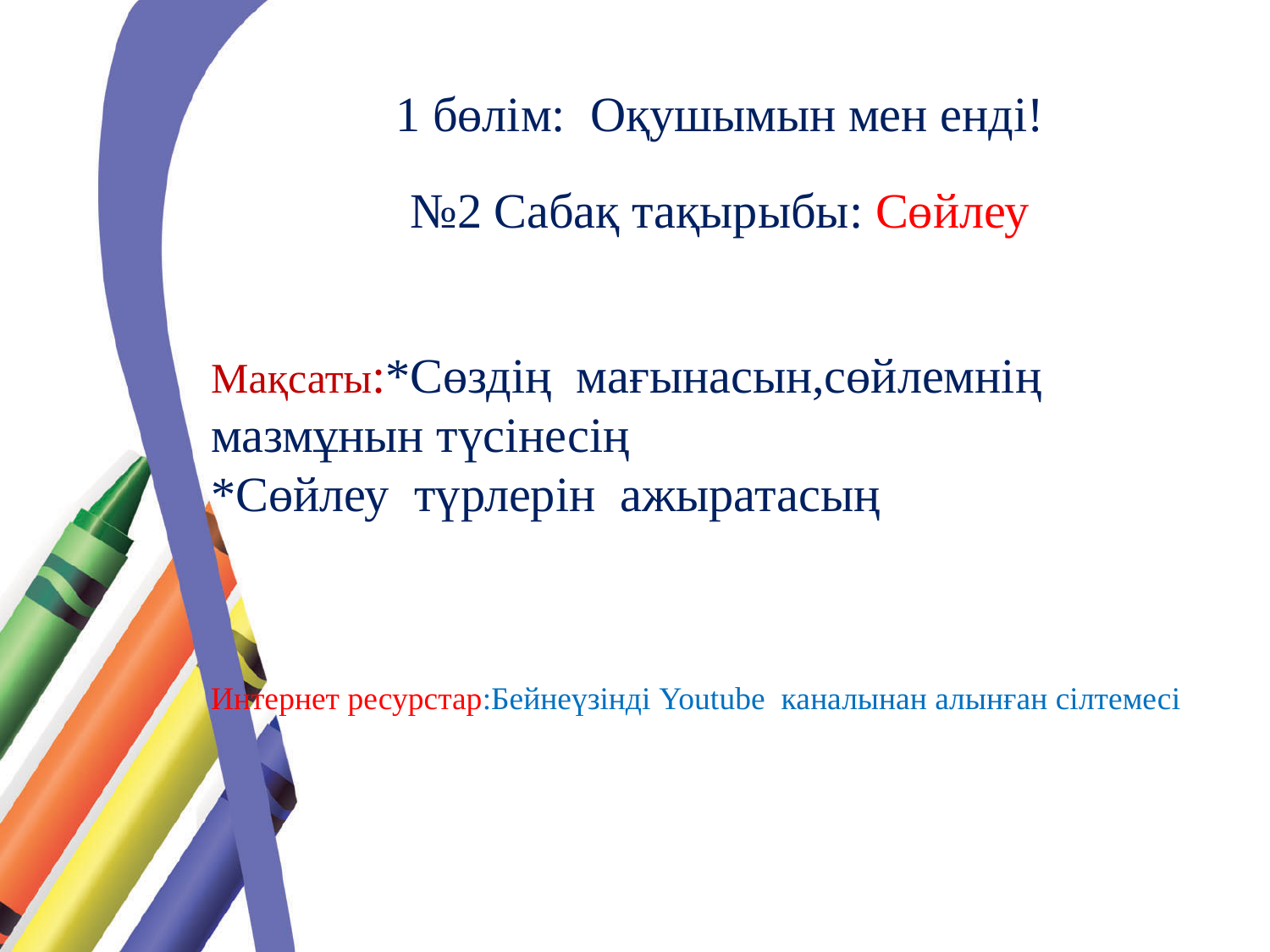

1 бөлім:  Оқушымын мен енді!
№2 Cабақ тақырыбы: Сөйлеу
Мақсаты:*Сөздің  мағынасын,сөйлемнің мазмұнын түсінесің
*Сөйлеу  түрлерін  ажыратасың

Интернет ресурстар:Бейнеүзінді Youtube  каналынан алынған сілтемесі